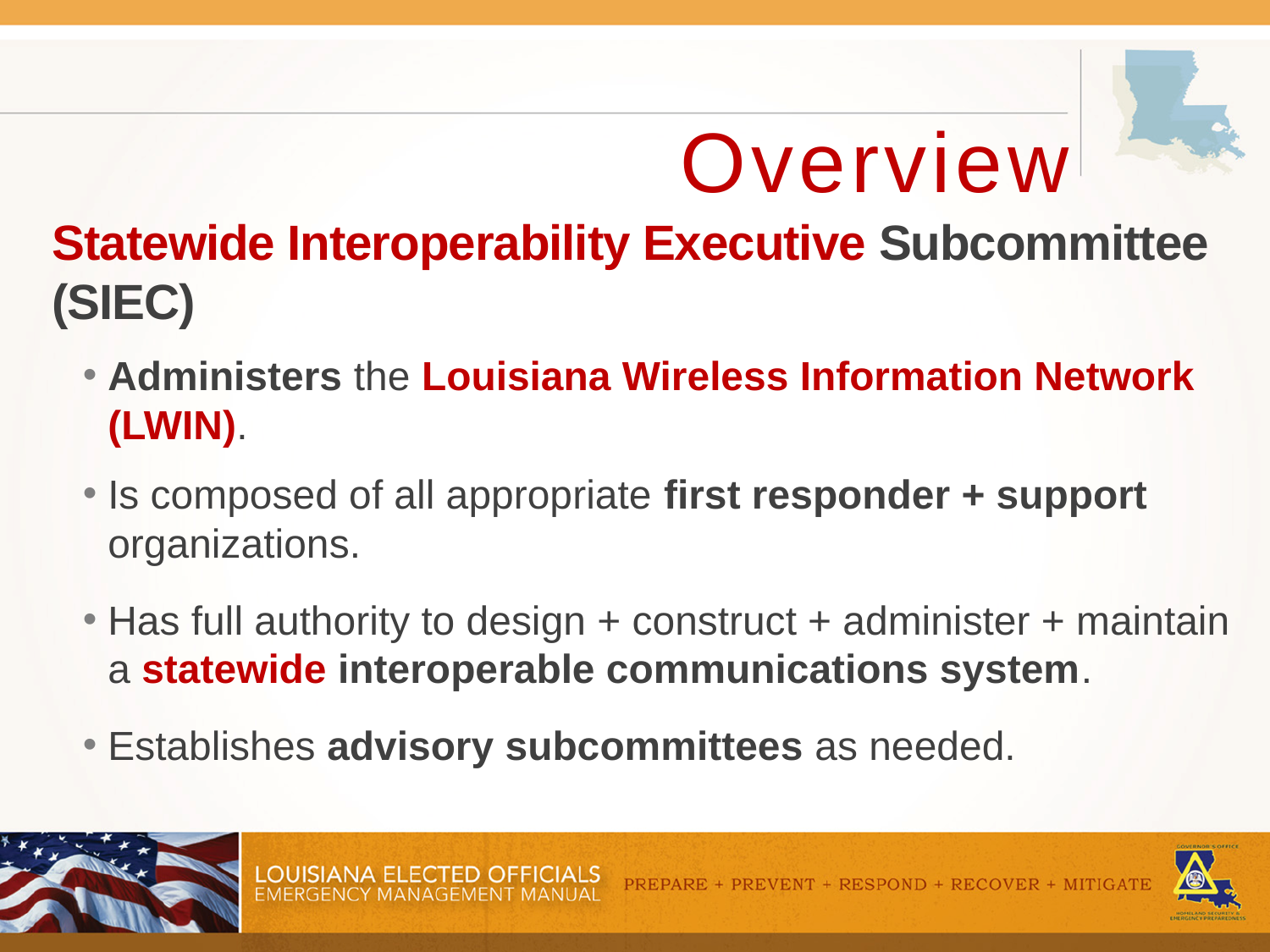

# Overview
Statewide Interoperability Executive Subcommittee (SIEC)
Administers the Louisiana Wireless Information Network (LWIN).
Is composed of all appropriate first responder + support organizations.
Has full authority to design + construct + administer + maintain a statewide interoperable communications system.
Establishes advisory subcommittees as needed.